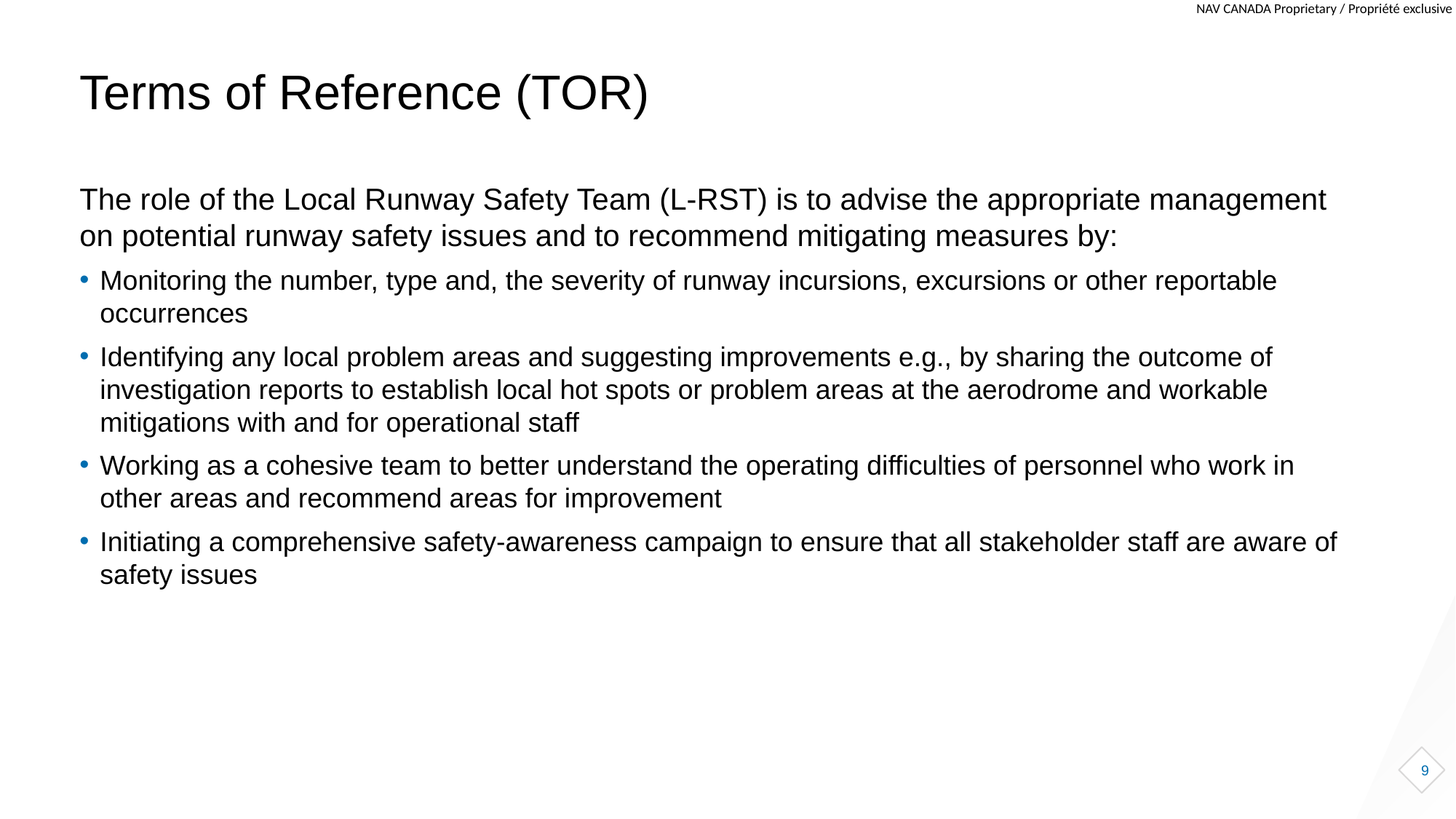

Slide Tips
Instructions are not visible during Show Mode
To adjust text orientation
Feel free to change the text positioning to be centered to the page, or aligned right, if desired.
# Terms of Reference (TOR)
The role of the Local Runway Safety Team (L-RST) is to advise the appropriate management on potential runway safety issues and to recommend mitigating measures by:
Monitoring the number, type and, the severity of runway incursions, excursions or other reportable occurrences
Identifying any local problem areas and suggesting improvements e.g., by sharing the outcome of investigation reports to establish local hot spots or problem areas at the aerodrome and workable mitigations with and for operational staff
Working as a cohesive team to better understand the operating difficulties of personnel who work in other areas and recommend areas for improvement
Initiating a comprehensive safety-awareness campaign to ensure that all stakeholder staff are aware of safety issues

9